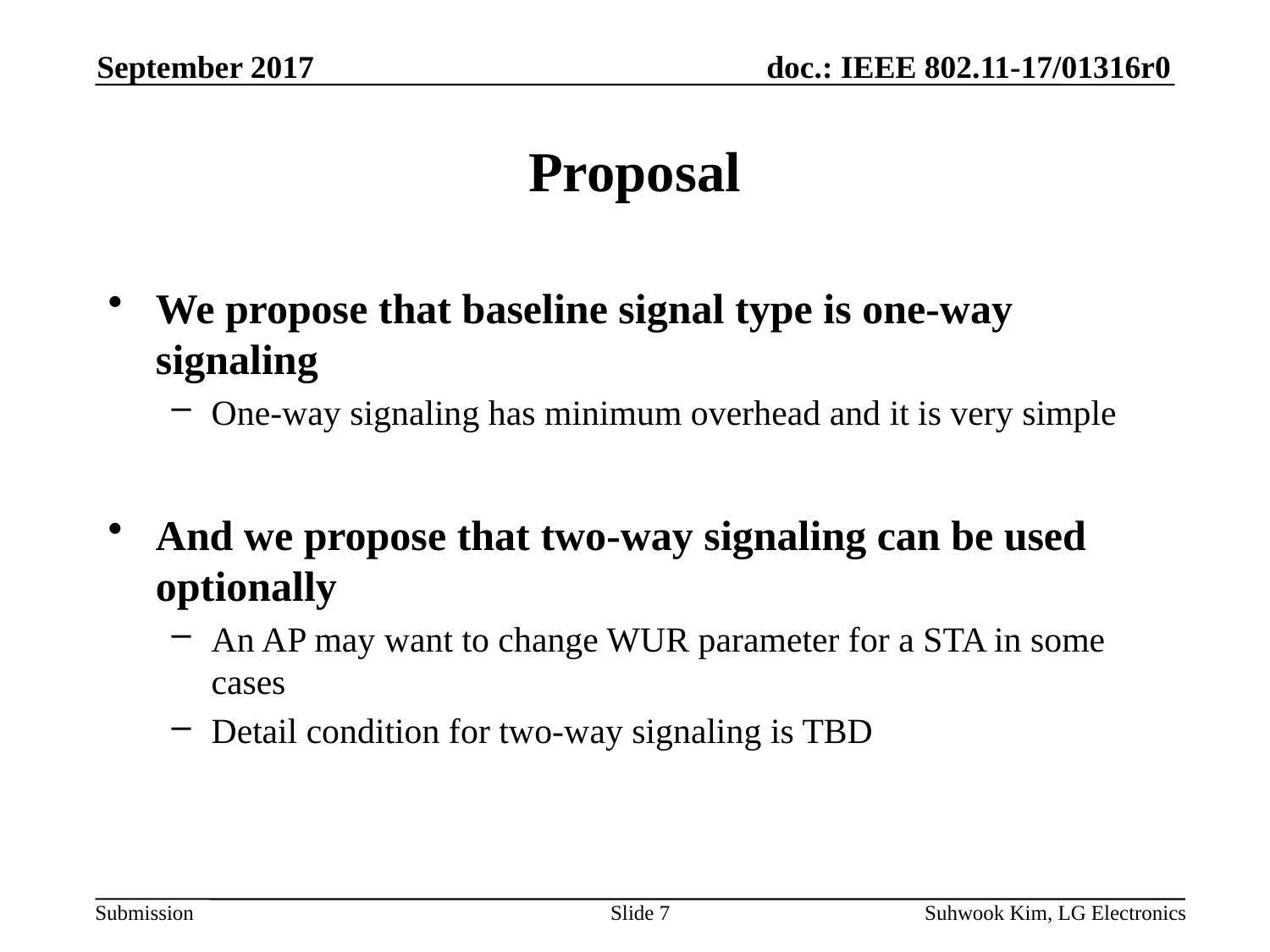

September 2017
# Proposal
We propose that baseline signal type is one-way signaling
One-way signaling has minimum overhead and it is very simple

And we propose that two-way signaling can be used optionally
An AP may want to change WUR parameter for a STA in some cases
Detail condition for two-way signaling is TBD
Slide 7
Suhwook Kim, LG Electronics